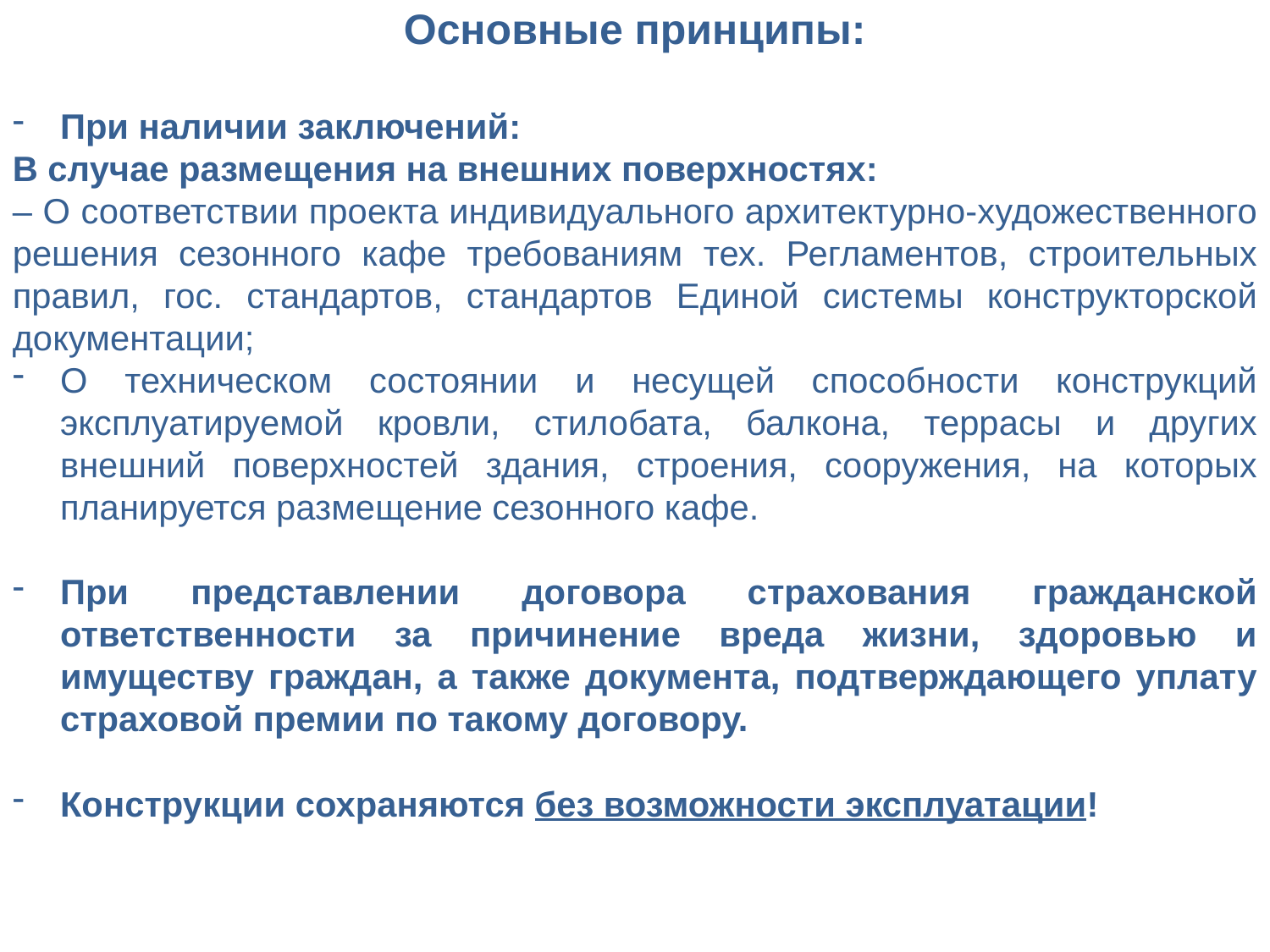

Основные принципы:

При наличии заключений:
В случае размещения на внешних поверхностях:
– О соответствии проекта индивидуального архитектурно-художественного решения сезонного кафе требованиям тех. Регламентов, строительных правил, гос. стандартов, стандартов Единой системы конструкторской документации;
О техническом состоянии и несущей способности конструкций эксплуатируемой кровли, стилобата, балкона, террасы и других внешний поверхностей здания, строения, сооружения, на которых планируется размещение сезонного кафе.

При представлении договора страхования гражданской ответственности за причинение вреда жизни, здоровью и имуществу граждан, а также документа, подтверждающего уплату страховой премии по такому договору.

Конструкции сохраняются без возможности эксплуатации!